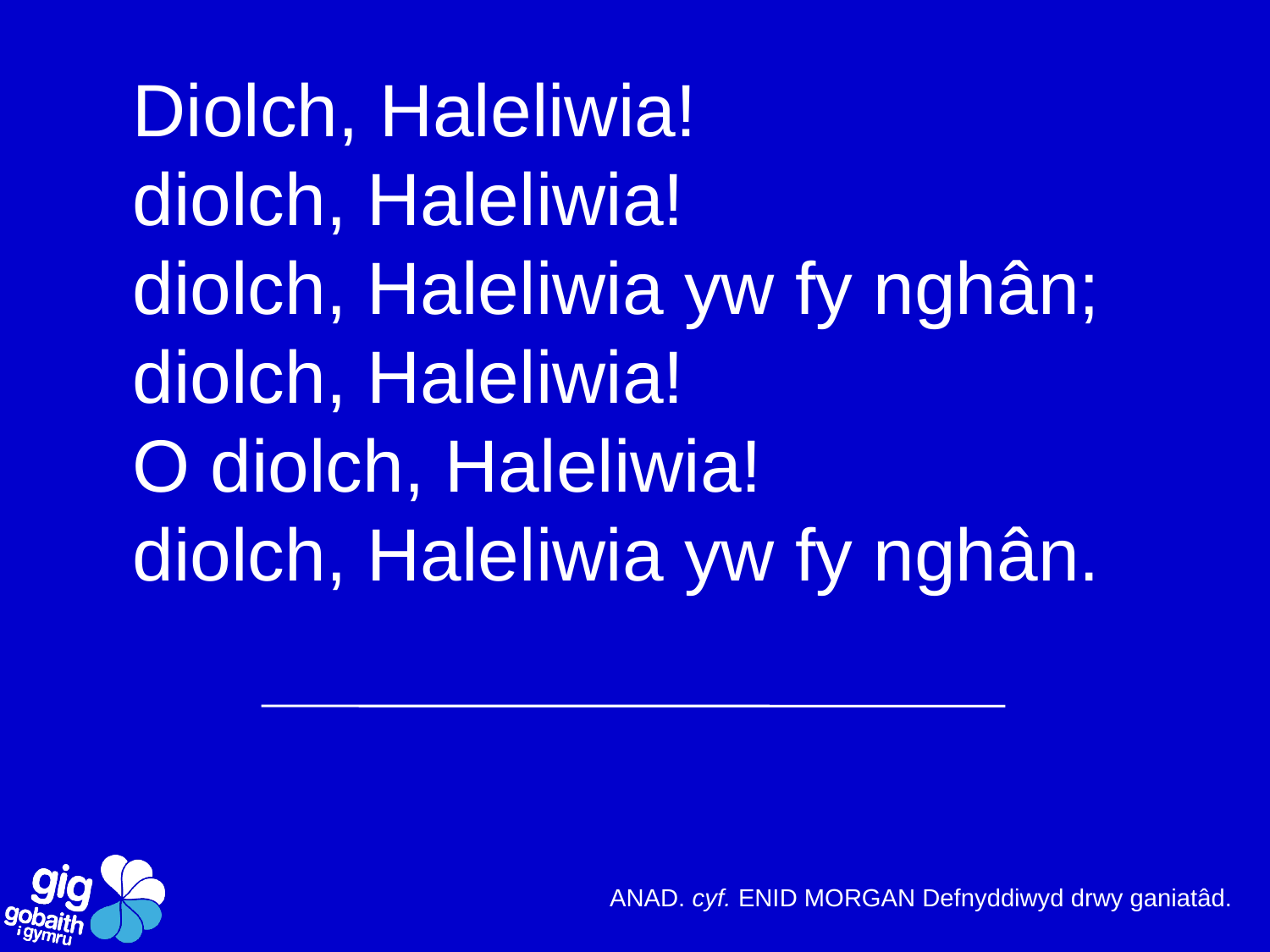

Diolch, Haleliwia!
diolch, Haleliwia!
diolch, Haleliwia yw fy nghân;
diolch, Haleliwia!
O diolch, Haleliwia!
diolch, Haleliwia yw fy nghân.
ANAD. cyf. ENID MORGAN Defnyddiwyd drwy ganiatâd.